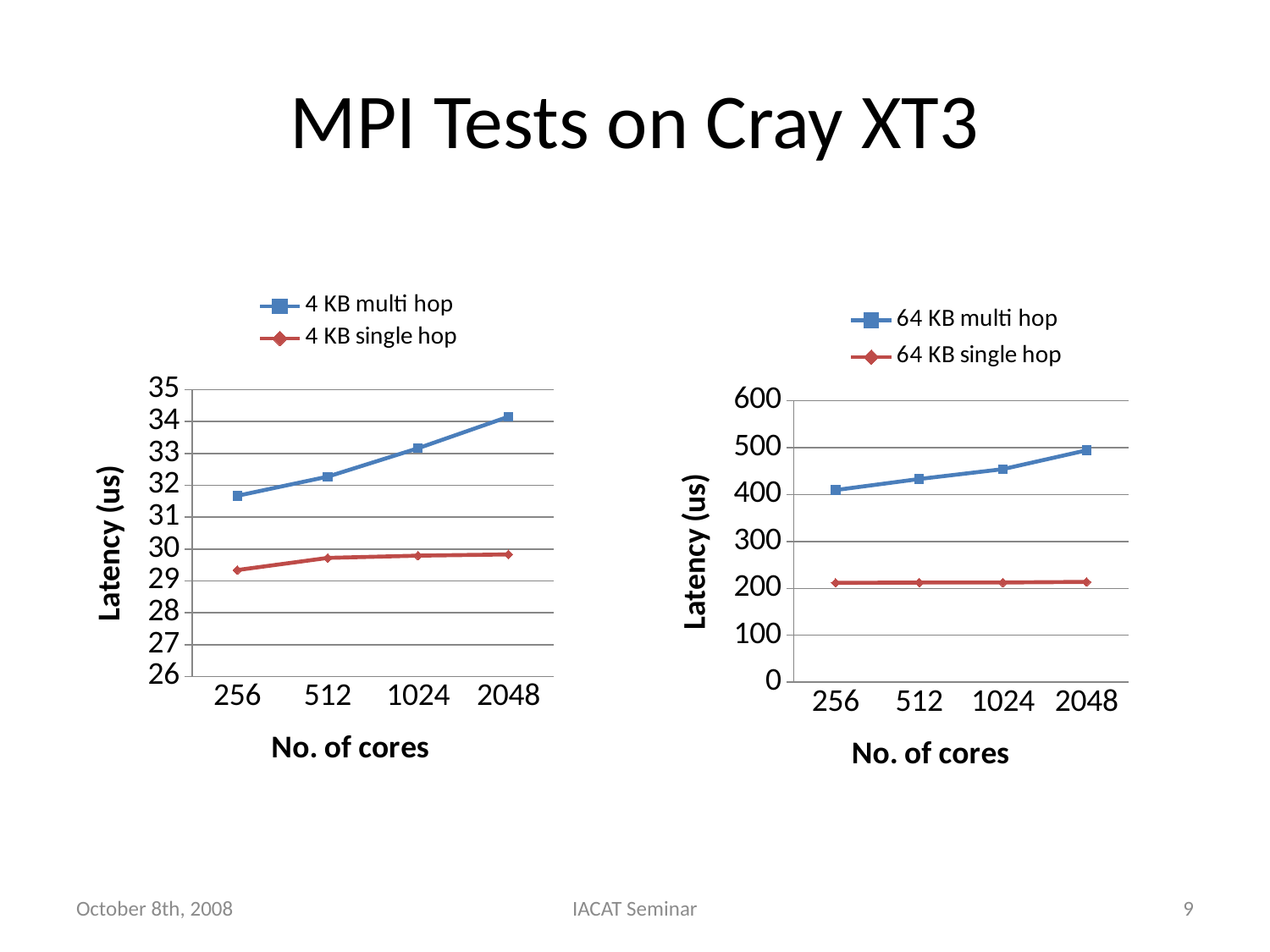

# MPI Tests on Cray XT3

### Chart

| Category | 4 KB multi hop | 4 KB single hop |
|---|---|---|
| 256 | 31.67 | 29.34 |
| 512 | 32.27 | 29.72 |
| 1024 | 33.16000000000001 | 29.79 |
| 2048 | 34.15 | 29.830000000000005 |

### Chart

| Category | 64 KB multi hop | 64 KB single hop |
|---|---|---|
| 256 | 409.74 | 211.76 |
| 512 | 433.27 | 212.3800000000001 |
| 1024 | 454.3 | 212.49 |
| 2048 | 494.4699999999998 | 213.8 |
October 8th, 2008
IACAT Seminar
9